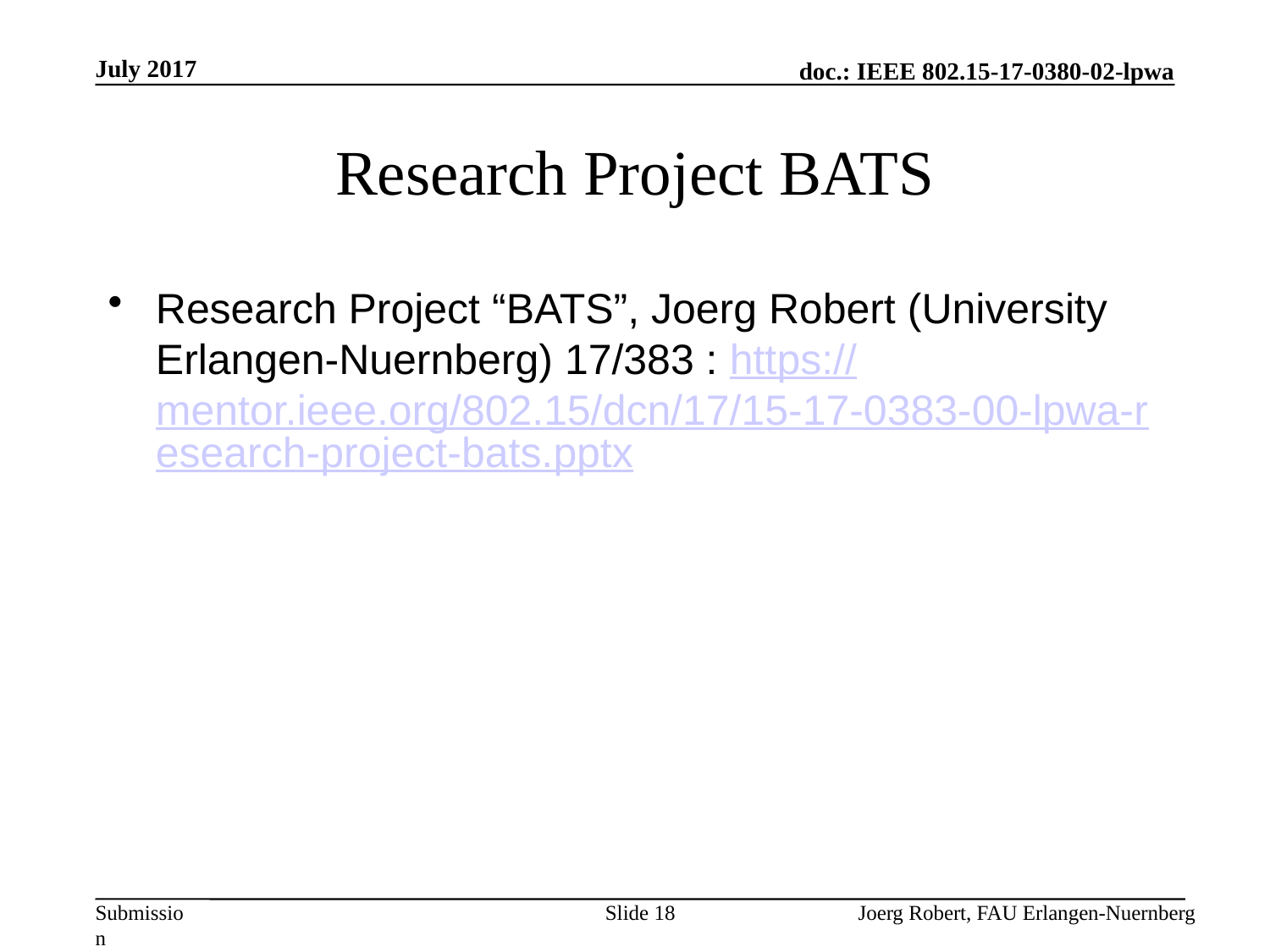

July 2017
# Research Project BATS
Research Project “BATS”, Joerg Robert (University Erlangen-Nuernberg) 17/383 : https://mentor.ieee.org/802.15/dcn/17/15-17-0383-00-lpwa-research-project-bats.pptx

Slide 18
Joerg Robert, FAU Erlangen-Nuernberg